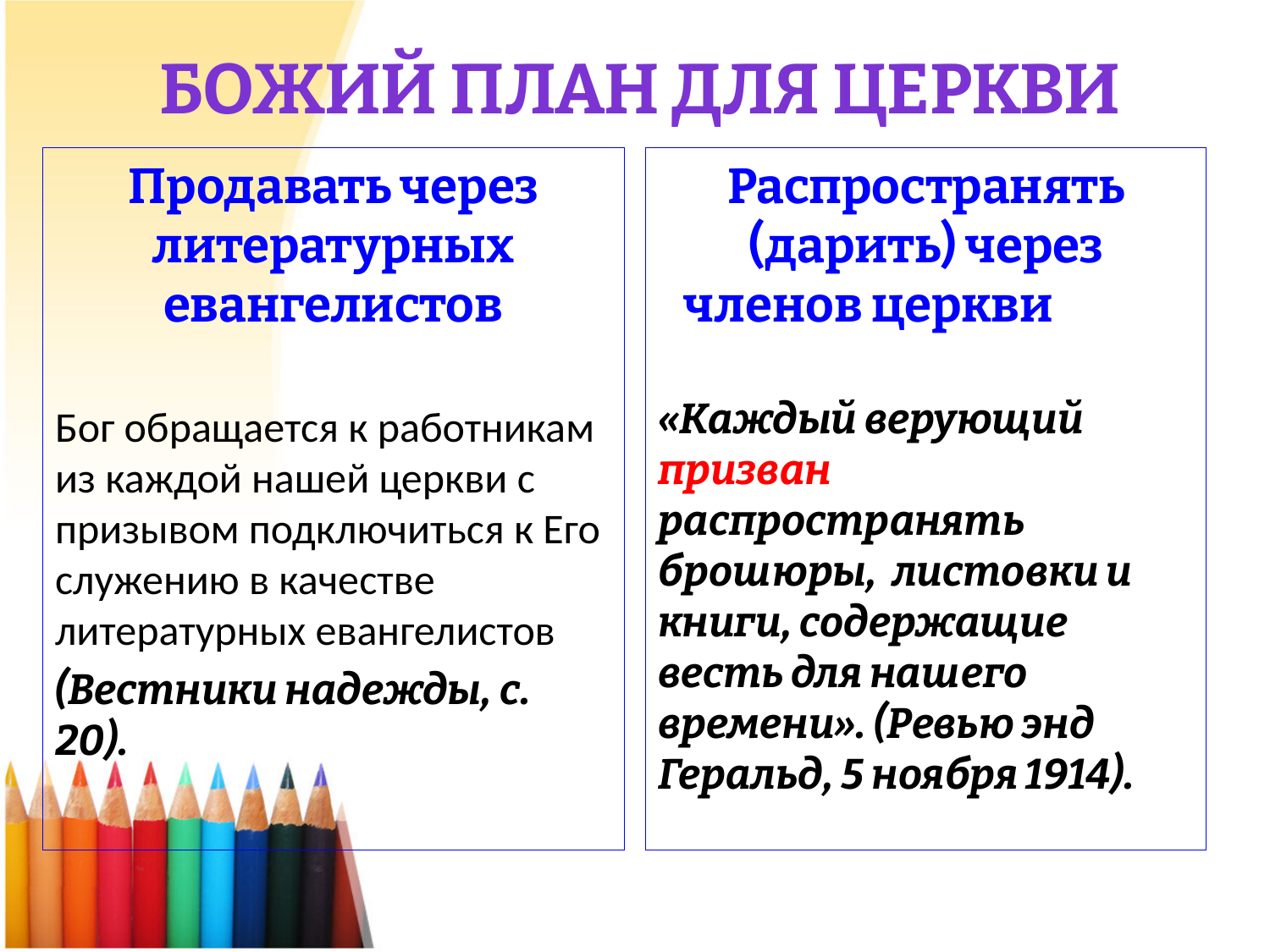

Божий план для церкви
Продавать через литературных евангелистов

Бог обращается к работникам из каждой нашей церкви с призывом подключиться к Его служению в качестве литературных евангелистов
(Вестники надежды, с. 20).
Распространять (дарить) через членов церкви

«Каждый верующий призван распространять брошюры,  листовки и книги, содержащие весть для нашего времени». (Ревью энд Геральд, 5 ноября 1914).